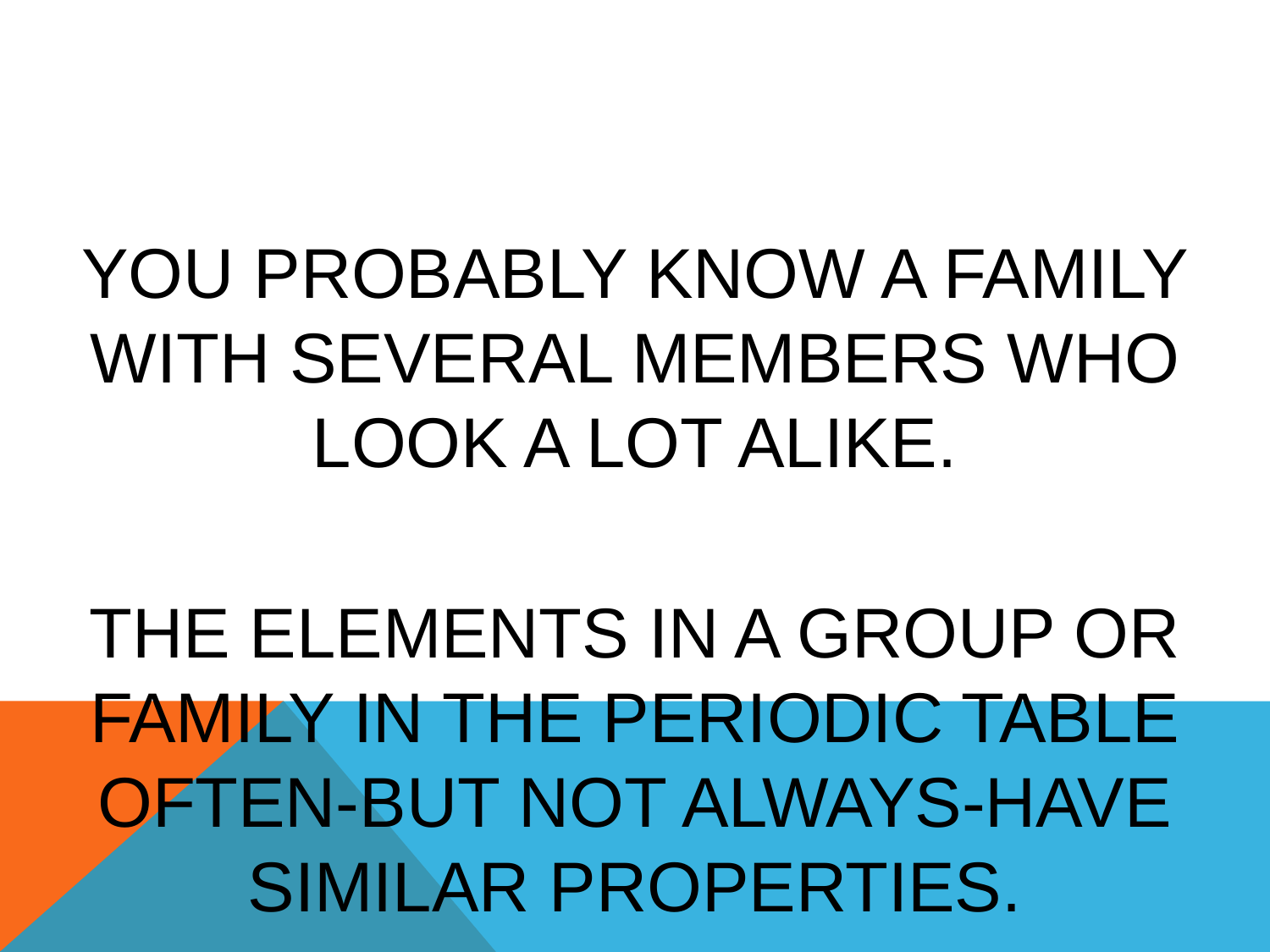

Groups (Families)
# You probably know a family with several members who look a lot alike. The Elements in a group or family in the periodic table often-but not always-have similar properties.